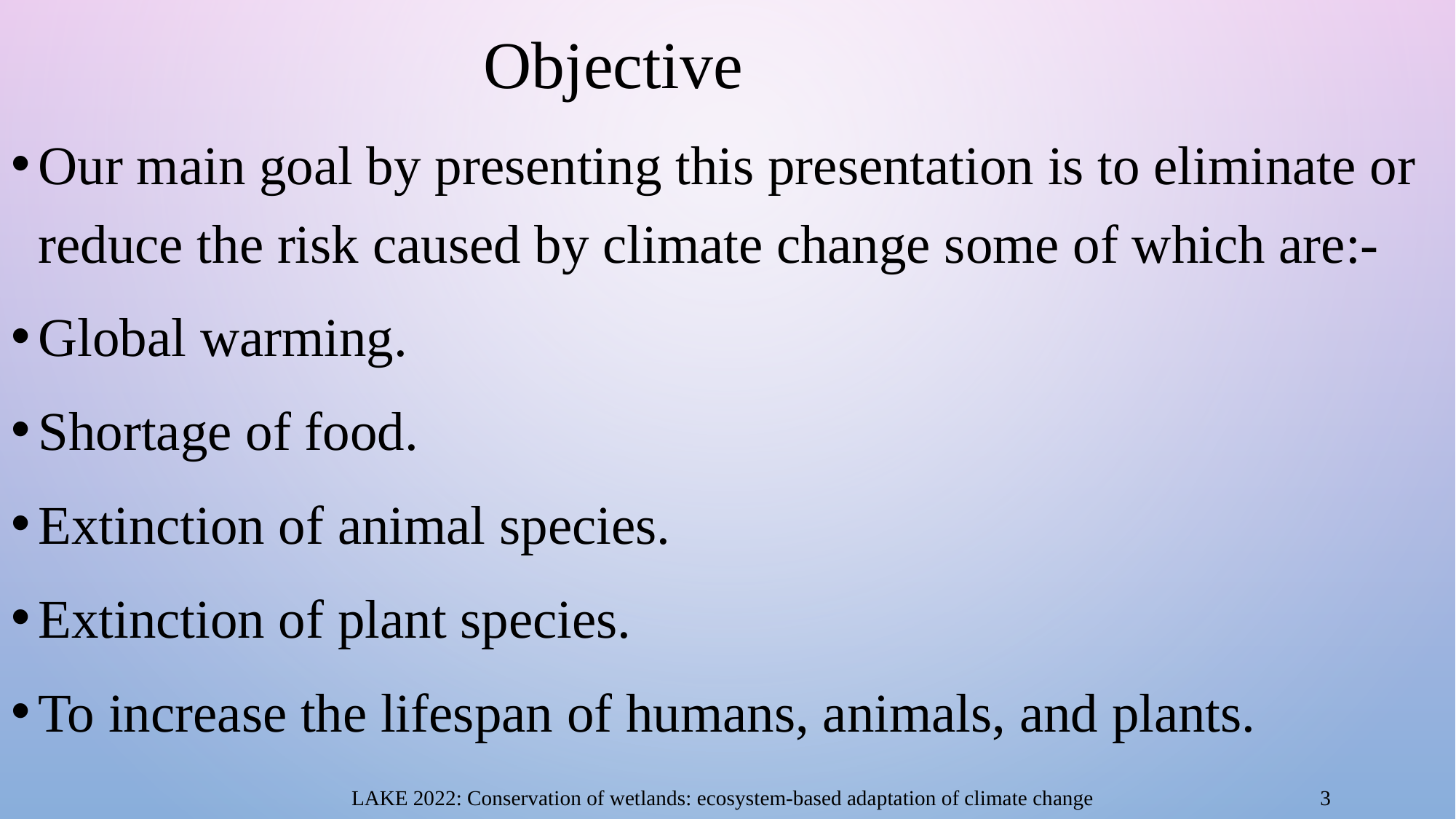

Objective
Our main goal by presenting this presentation is to eliminate or reduce the risk caused by climate change some of which are:-
Global warming.
Shortage of food.
Extinction of animal species.
Extinction of plant species.
To increase the lifespan of humans, animals, and plants.

3
LAKE 2022: Conservation of wetlands: ecosystem-based adaptation of climate change